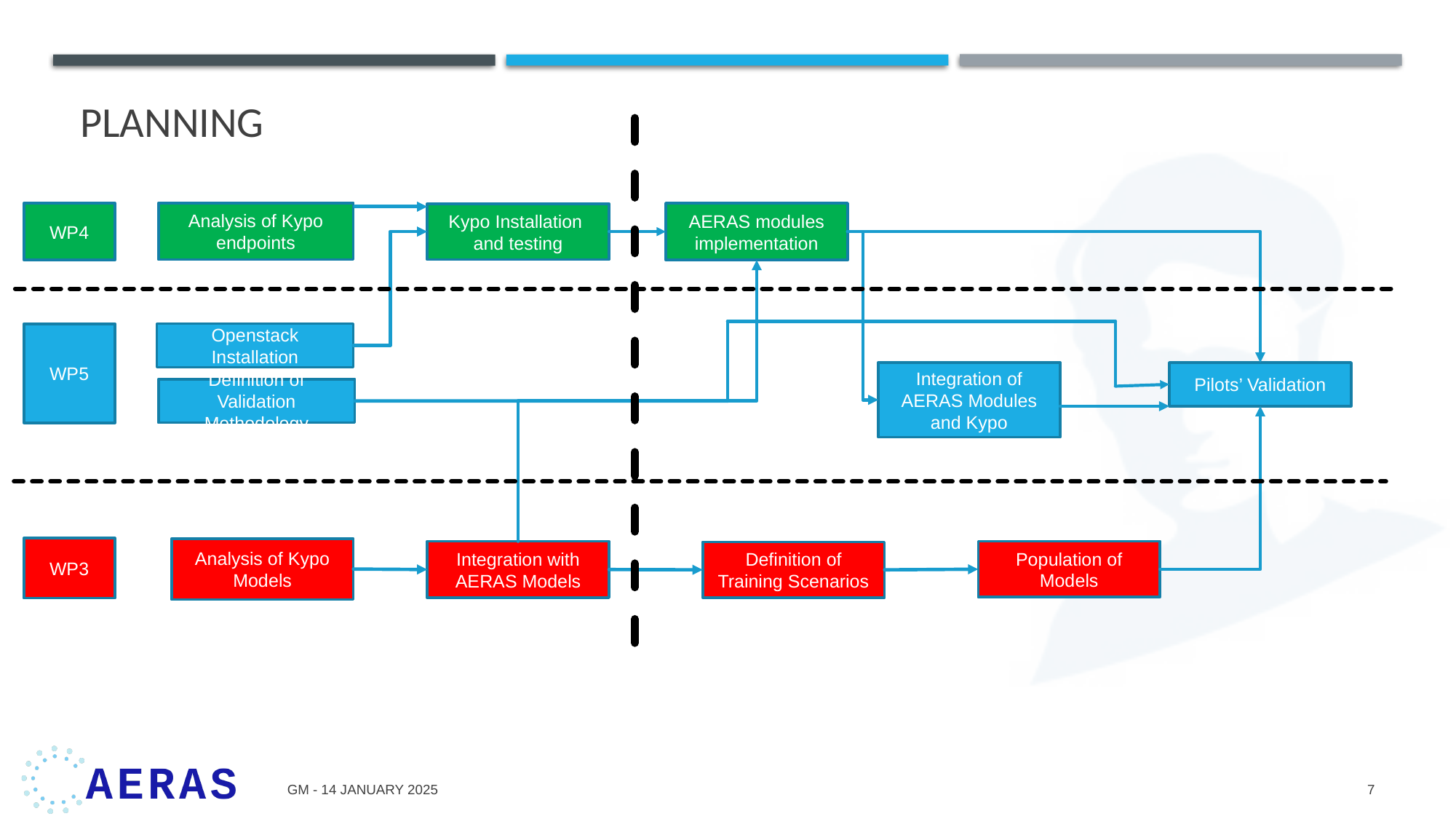

# Planning
Analysis of Kypo endpoints
WP4
AERAS modules implementation
Kypo Installation
and testing
WP5
Openstack Installation
Integration of AERAS Modules and Kypo
Pilots’ Validation
Definition of Validation Methodology
WP3
Analysis of Kypo Models
Population of Models
Integration with AERAS Models
Definition of Training Scenarios
GM - 14 January 2025
7